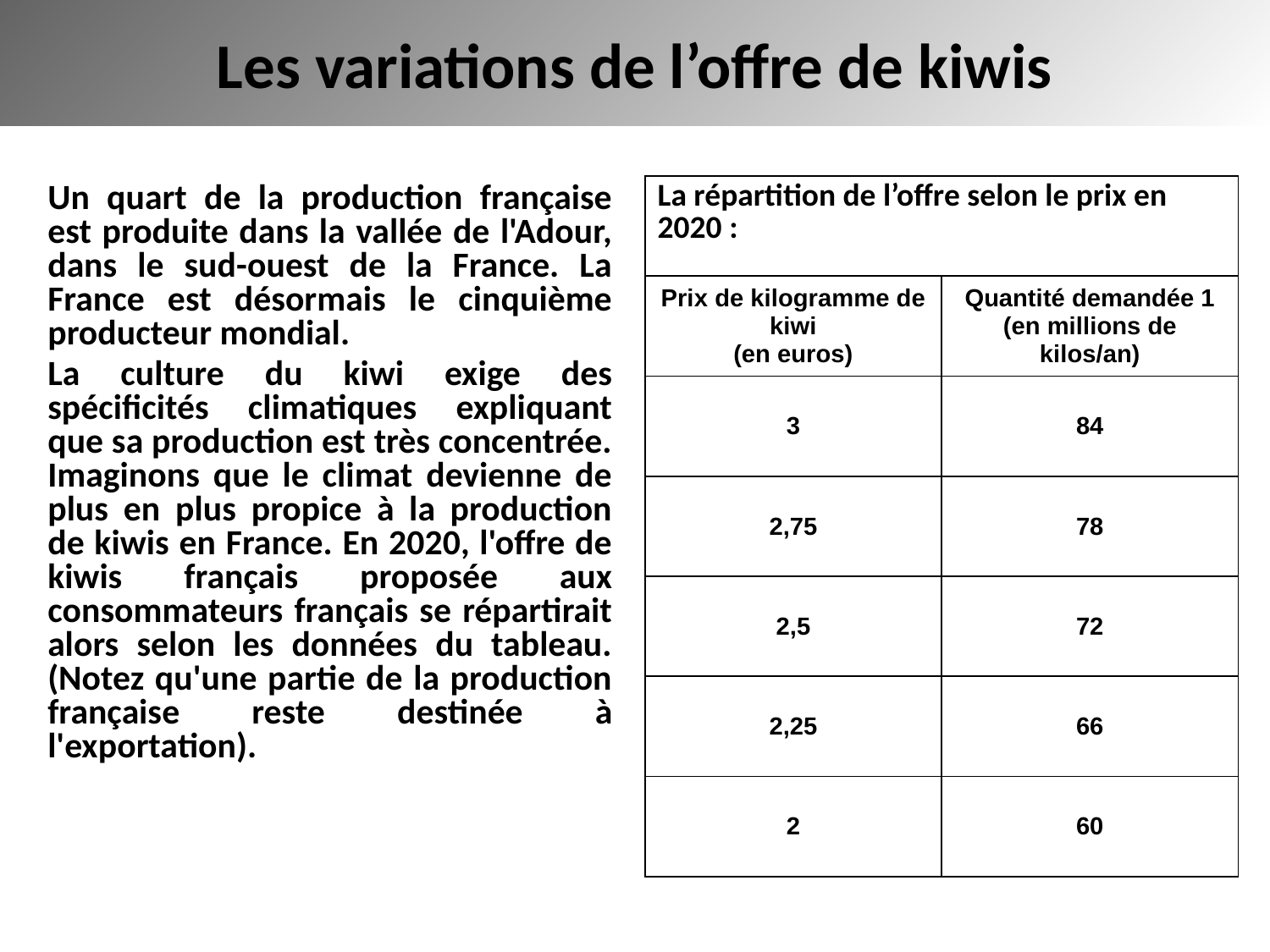

# Les variations de l’offre de kiwis
Un quart de la production française est produite dans la vallée de l'Adour, dans le sud-ouest de la France. La France est désormais le cinquième producteur mondial.
La culture du kiwi exige des spécificités climatiques expliquant que sa production est très concentrée. Imaginons que le climat devienne de plus en plus propice à la production de kiwis en France. En 2020, l'offre de kiwis français proposée aux consommateurs français se répartirait alors selon les données du tableau. (Notez qu'une partie de la production française reste destinée à l'exportation).
| La répartition de l’offre selon le prix en 2020 : |  |
| --- | --- |
| Prix de kilogramme de kiwi (en euros) | Quantité demandée 1 (en millions de kilos/an) |
| 3 | 84 |
| 2,75 | 78 |
| 2,5 | 72 |
| 2,25 | 66 |
| 2 | 60 |